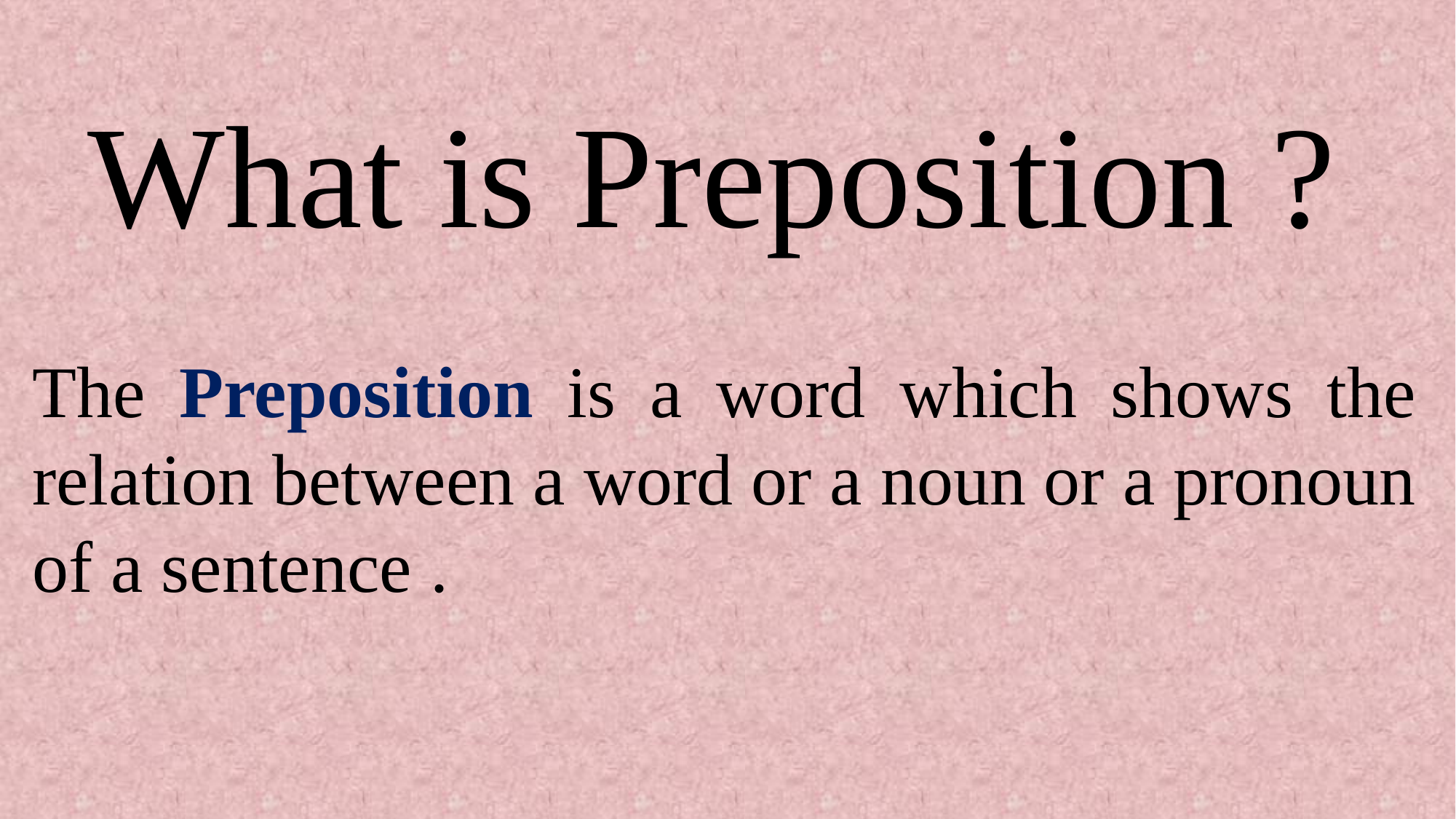

What is Preposition ?
The Preposition is a word which shows the relation between a word or a noun or a pronoun of a sentence .